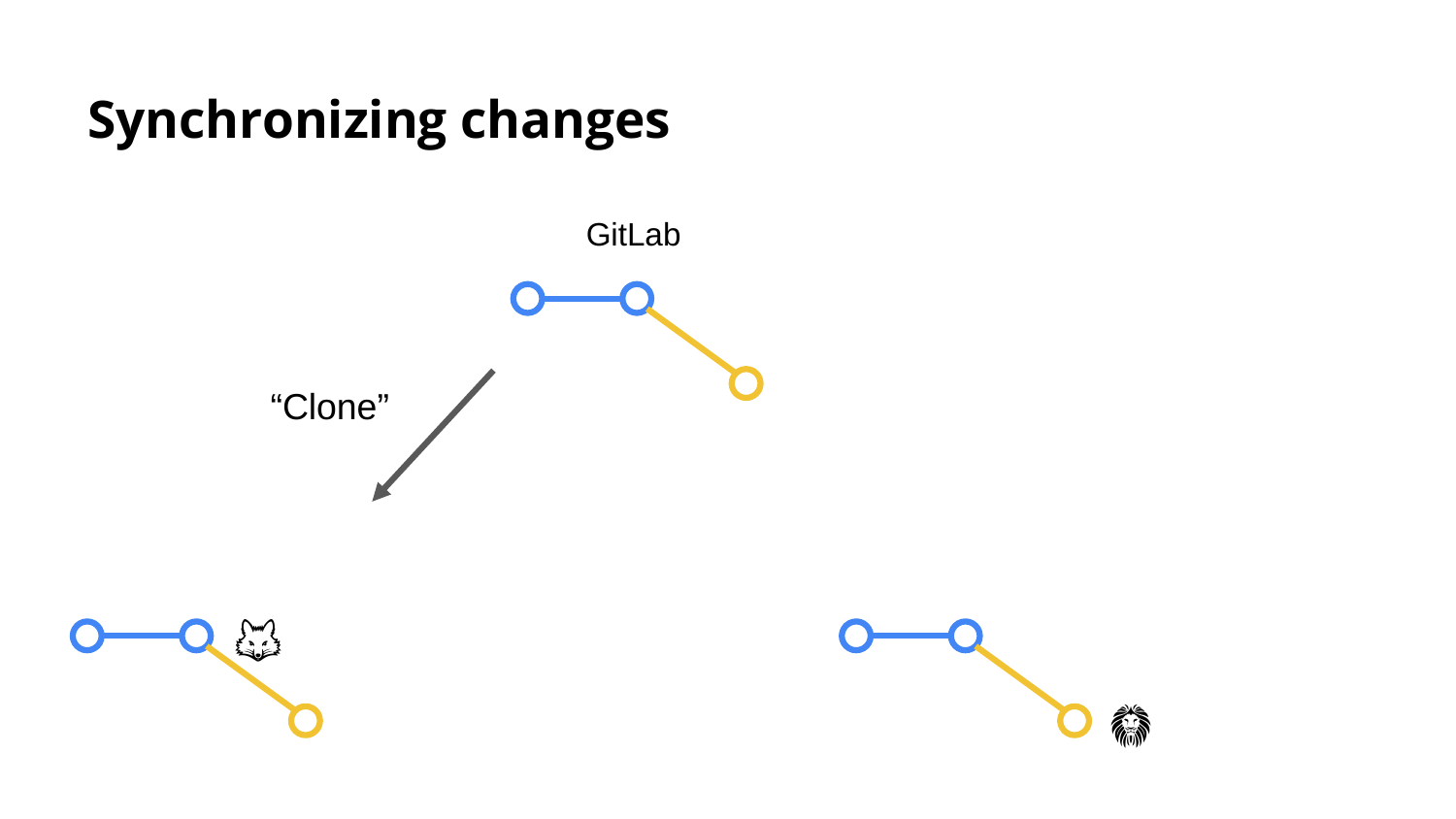

# Synchronizing changes
GitLab

“Clone”

🦊

🦁